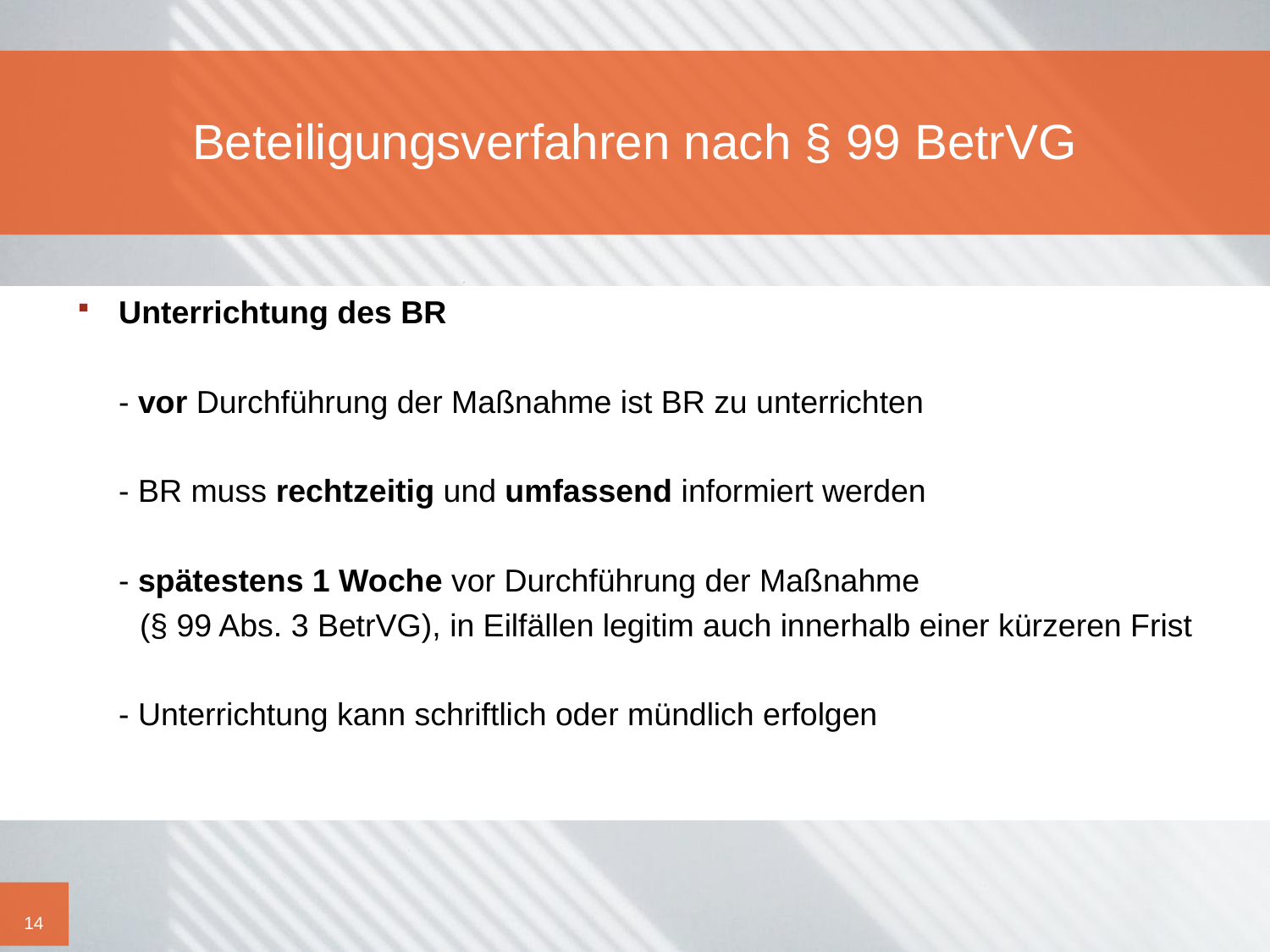

# Beteiligungsverfahren nach § 99 BetrVG
Unterrichtung des BR

	- vor Durchführung der Maßnahme ist BR zu unterrichten

	- BR muss rechtzeitig und umfassend informiert werden

	- spätestens 1 Woche vor Durchführung der Maßnahme
       (§ 99 Abs. 3 BetrVG), in Eilfällen legitim auch innerhalb einer kürzeren Frist

	- Unterrichtung kann schriftlich oder mündlich erfolgen